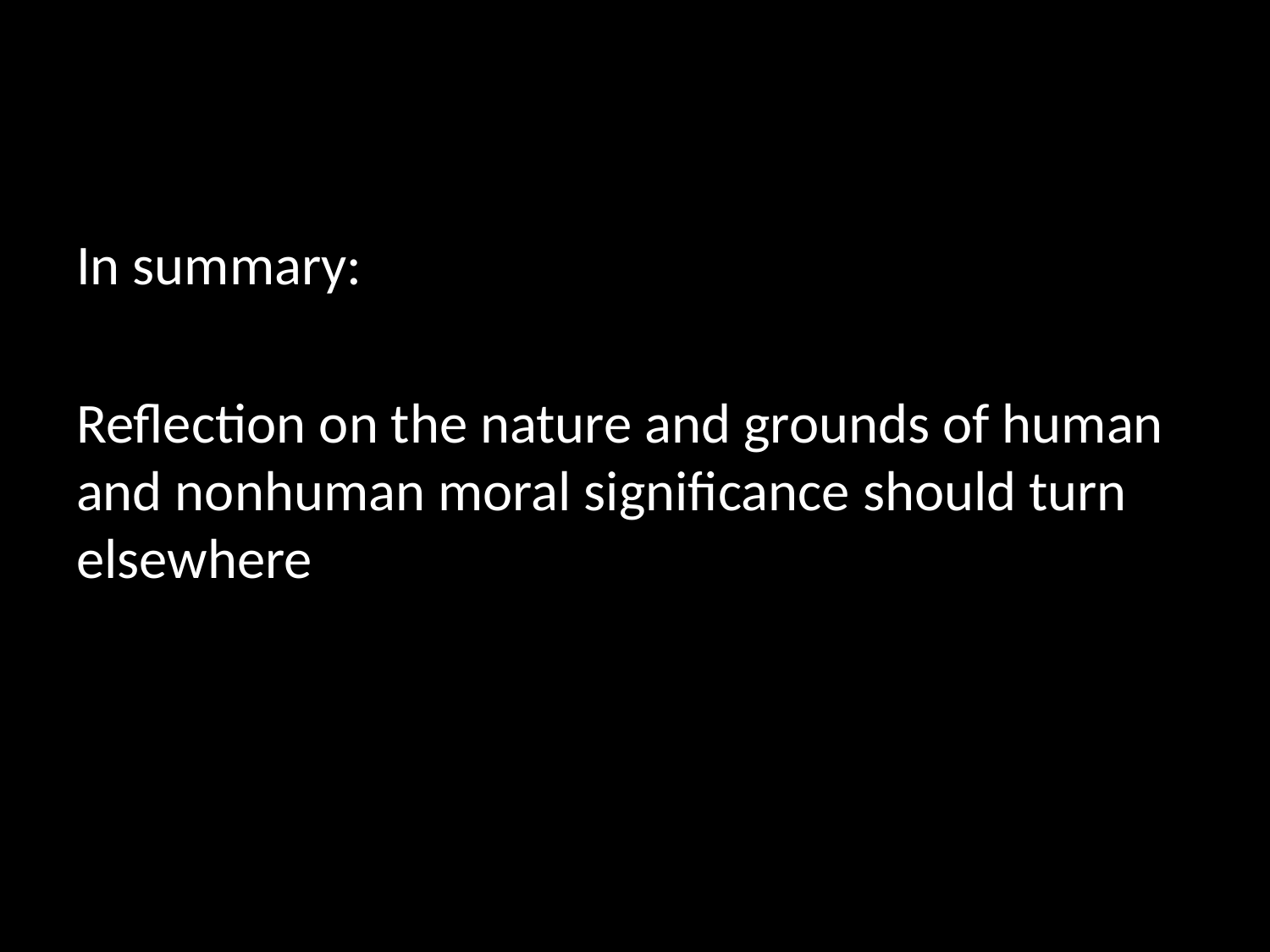

In summary:

Reflection on the nature and grounds of human and nonhuman moral significance should turn elsewhere